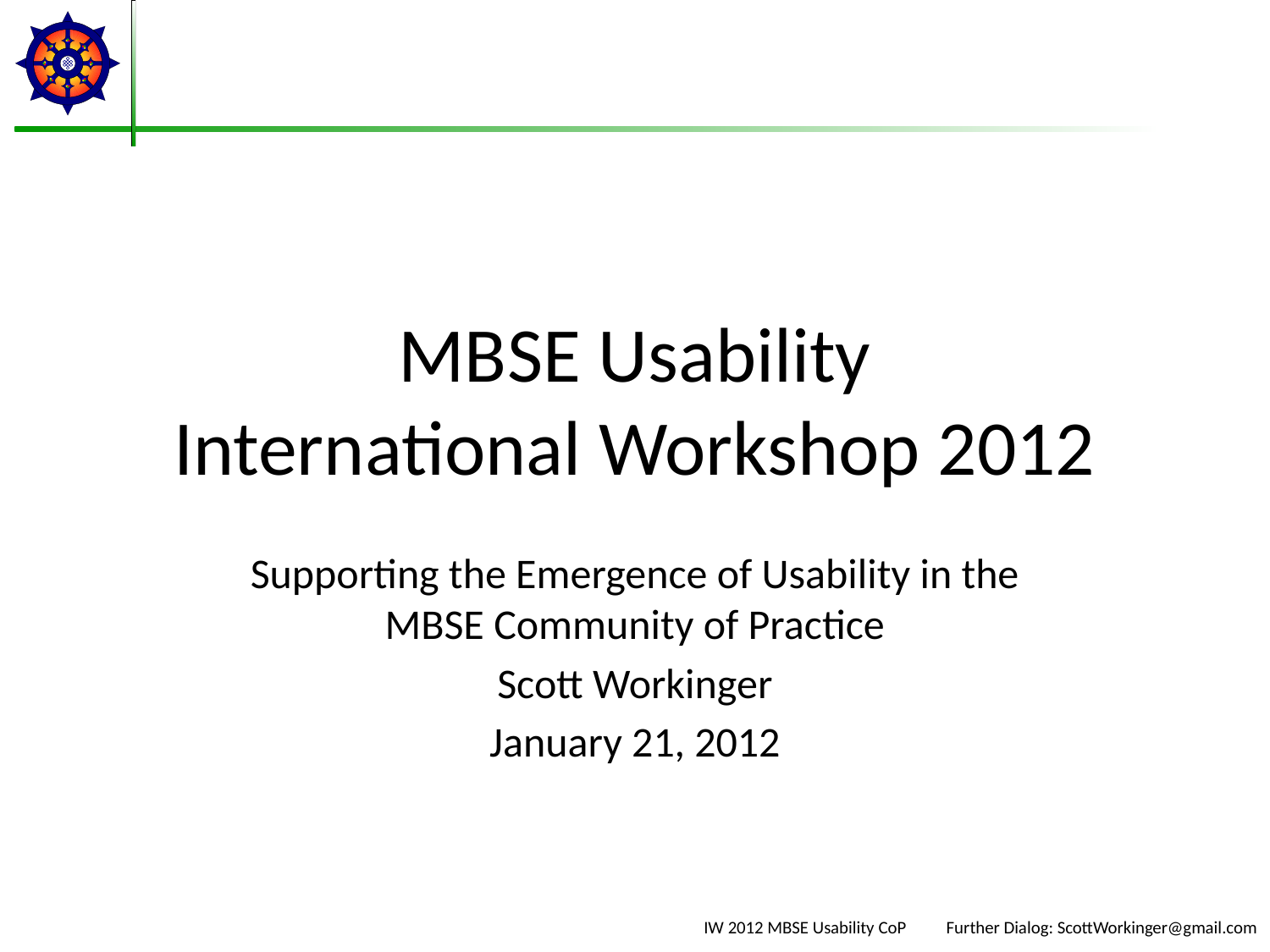

# MBSE Usability International Workshop 2012
Supporting the Emergence of Usability in the MBSE Community of Practice
Scott Workinger
January 21, 2012

IW 2012 MBSE Usability CoP          Further Dialog: ScottWorkinger@gmail.com